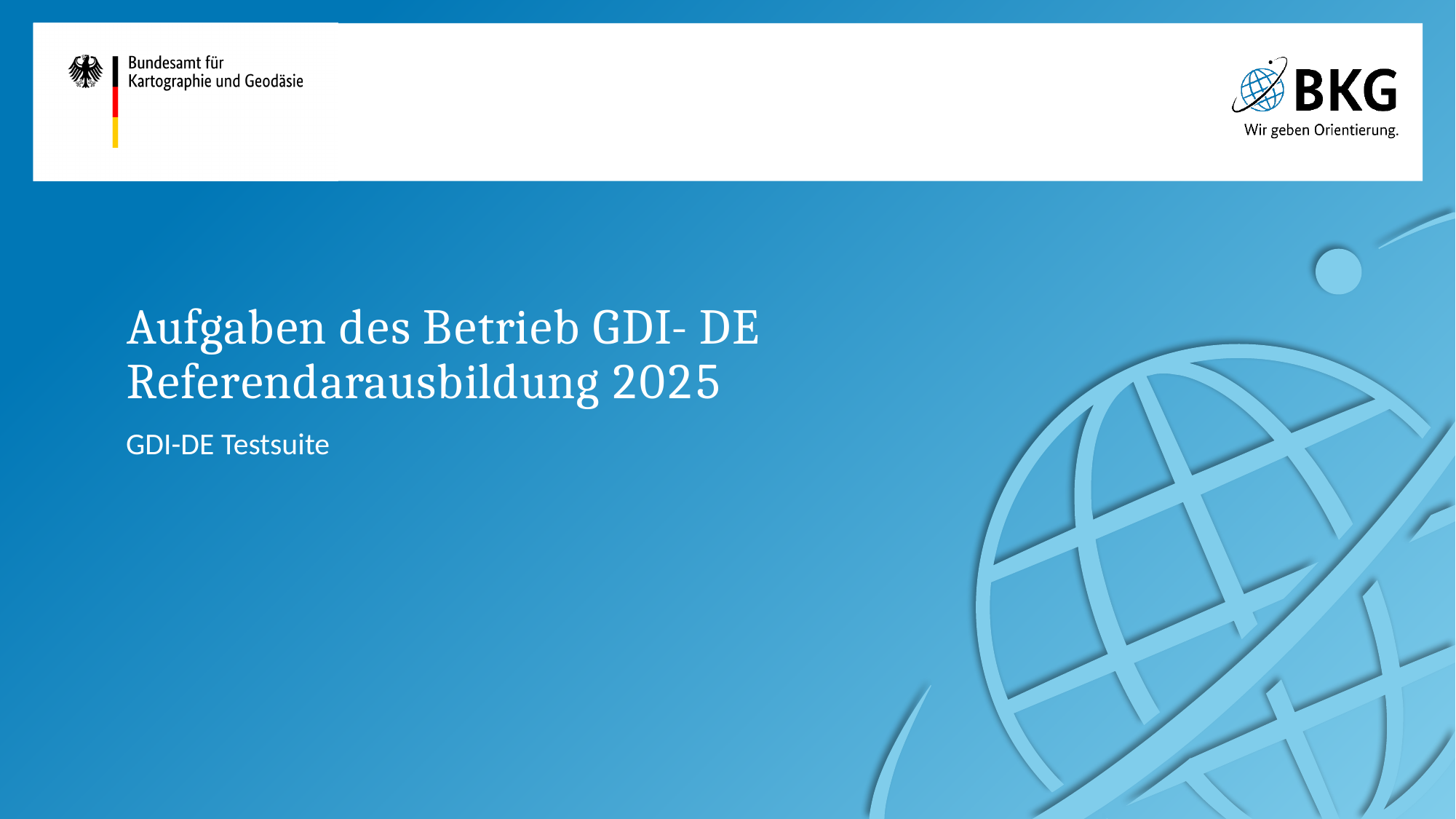

# Aufgaben des Betrieb GDI- DE Referendarausbildung 2025
GDI-DE Testsuite